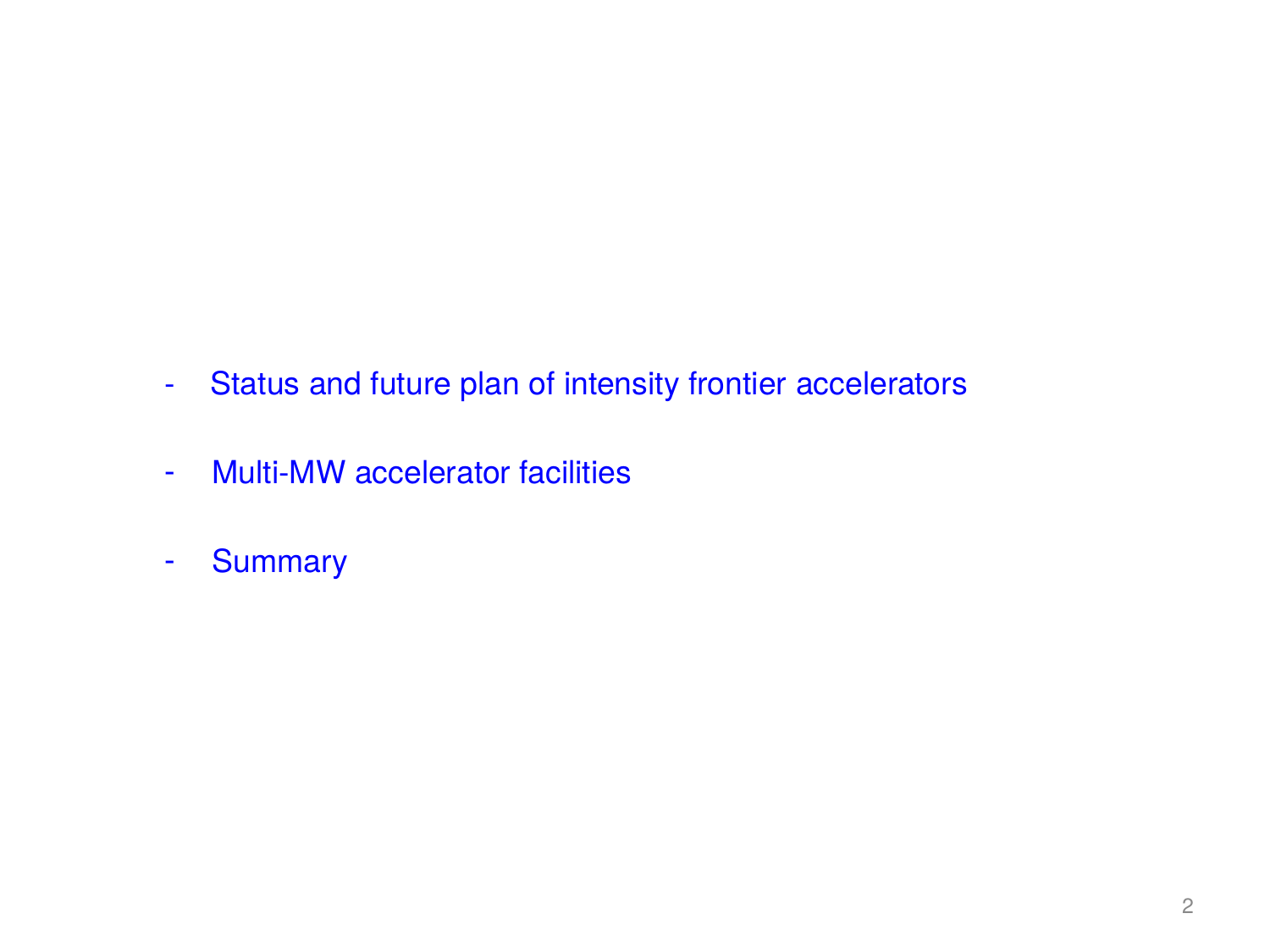

#
-    Status and future plan of intensity frontier accelerators

Multi-MW accelerator facilities

Summary

2